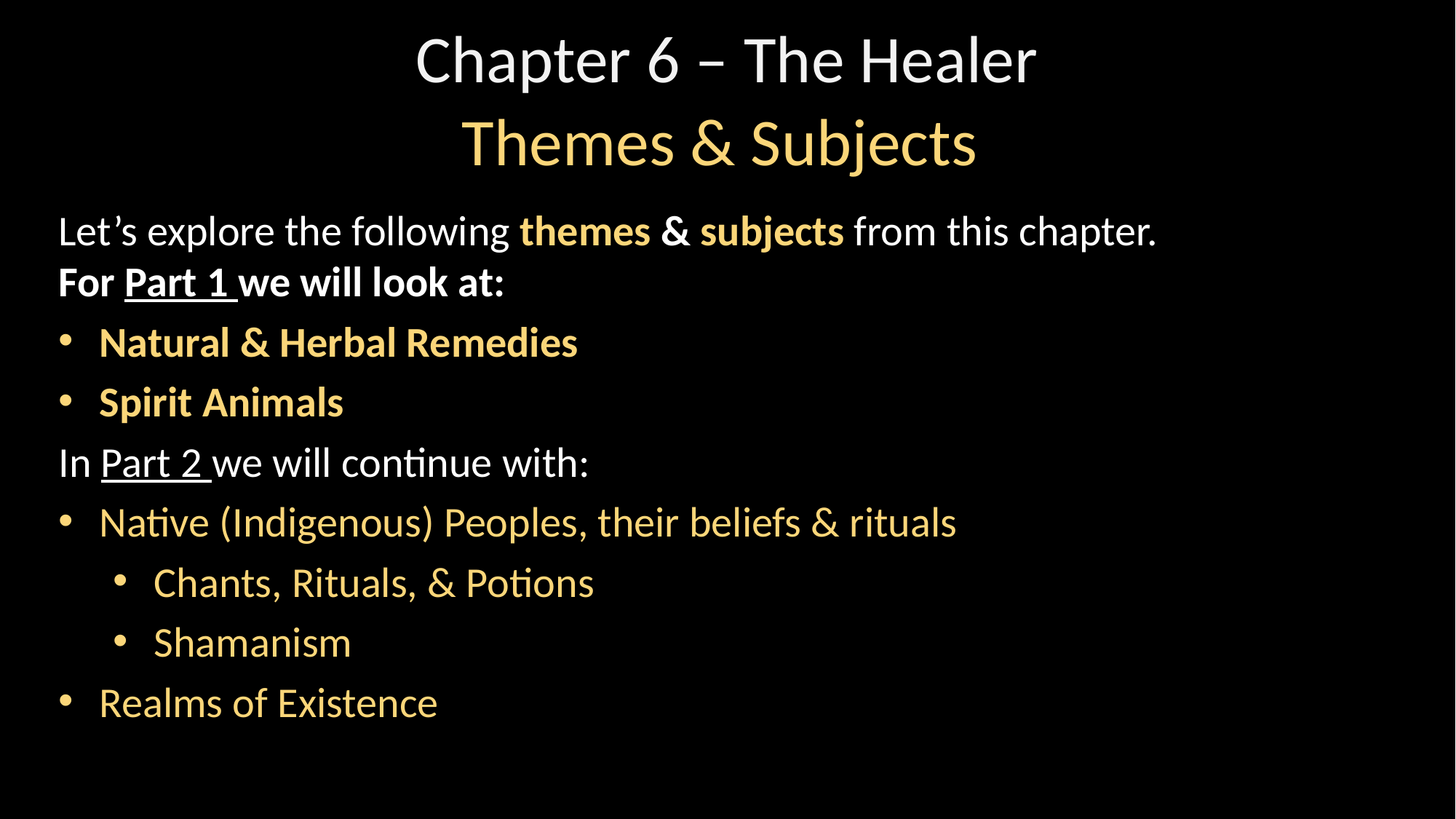

Chapter 6 – The Healer
Themes & Subjects
Let’s explore the following themes & subjects from this chapter.
For Part 1 we will look at:
Natural & Herbal Remedies
Spirit Animals
In Part 2 we will continue with:
Native (Indigenous) Peoples, their beliefs & rituals
Chants, Rituals, & Potions
Shamanism
Realms of Existence